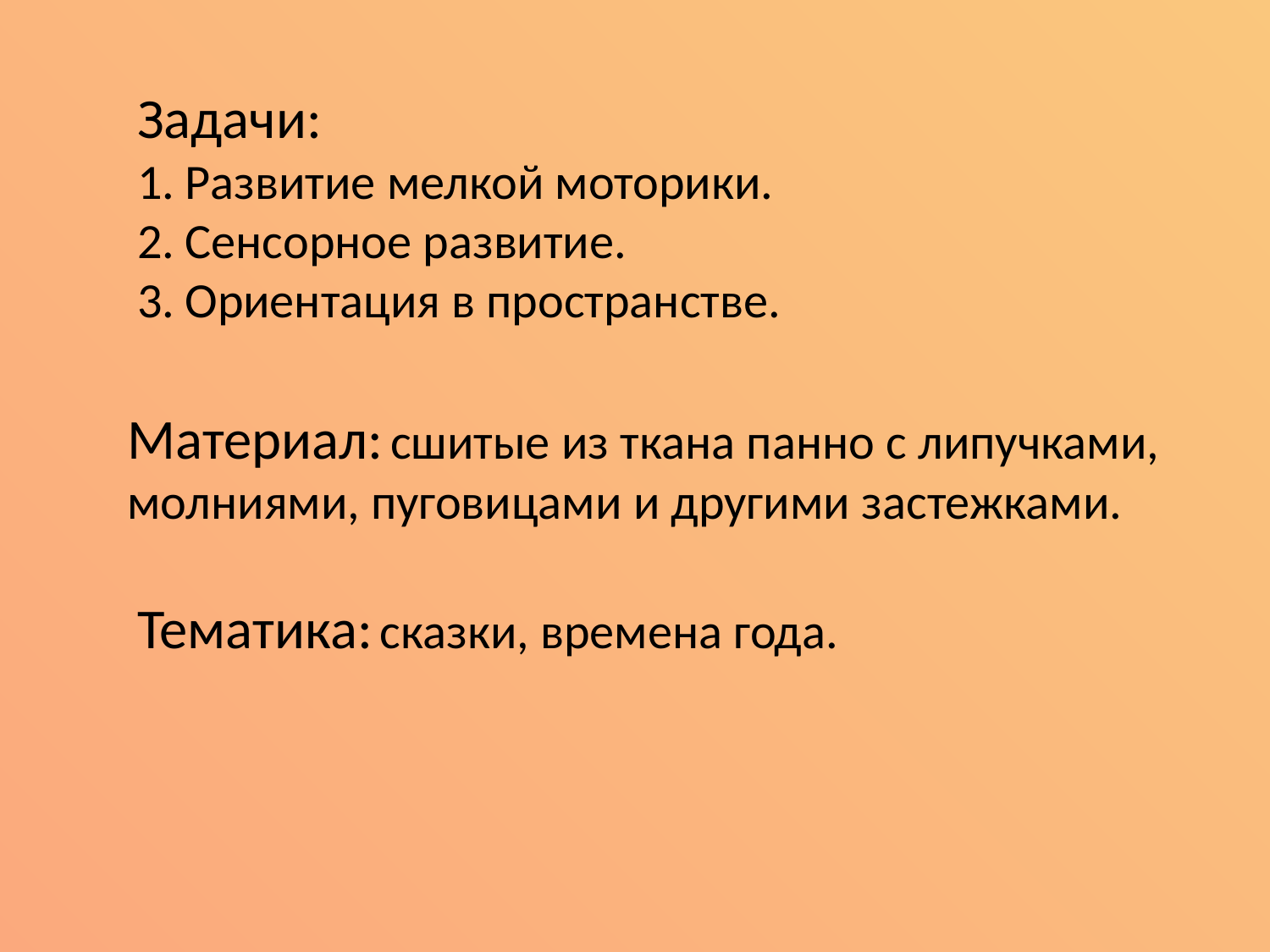

Задачи:
Развитие мелкой моторики.
Сенсорное развитие.
Ориентация в пространстве.
Материал: сшитые из ткана панно с липучками, молниями, пуговицами и другими застежками.
Тематика: сказки, времена года.